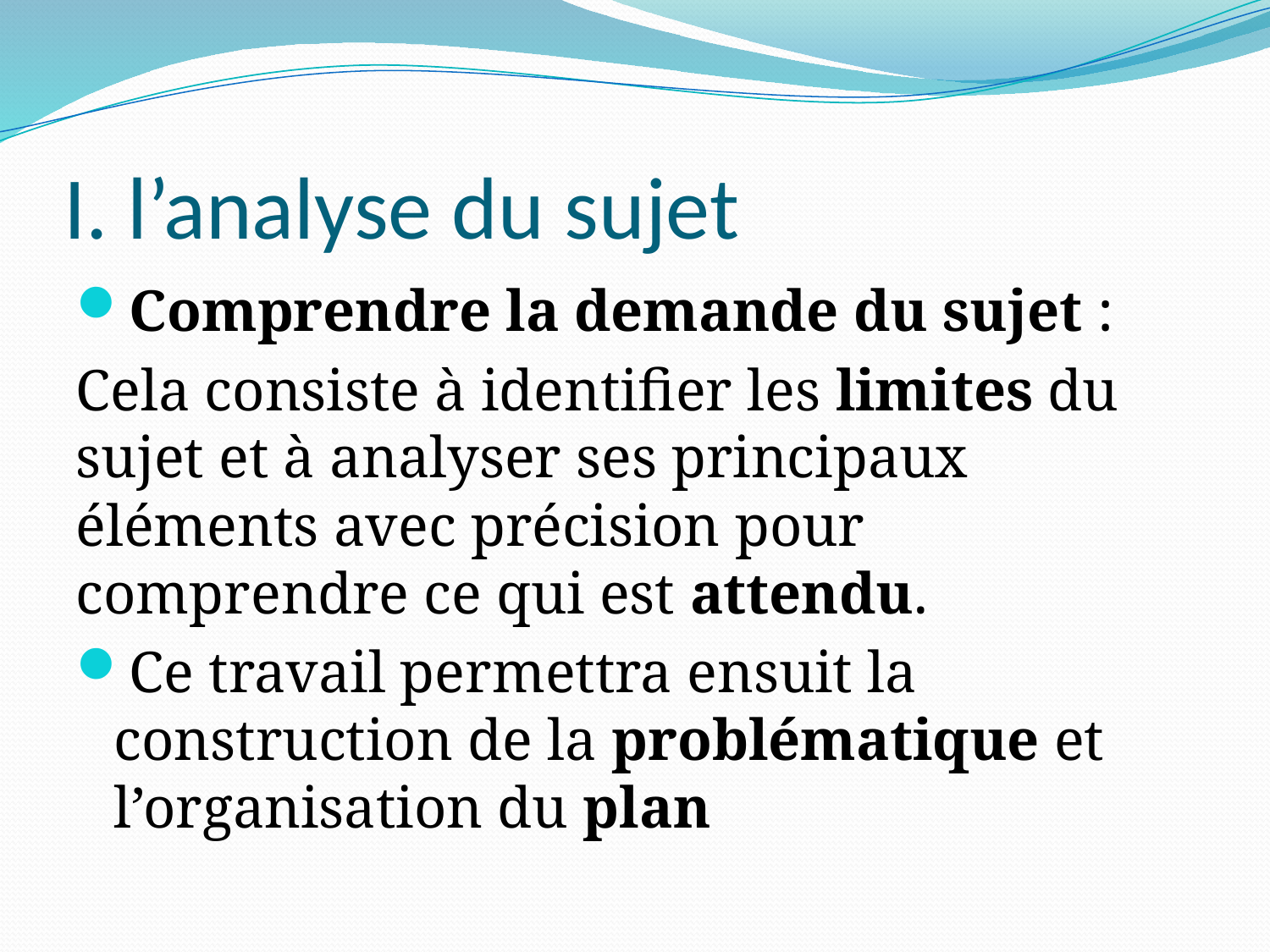

# I. l’analyse du sujet
Comprendre la demande du sujet :
Cela consiste à identifier les limites du sujet et à analyser ses principaux éléments avec précision pour comprendre ce qui est attendu.
Ce travail permettra ensuit la construction de la problématique et l’organisation du plan